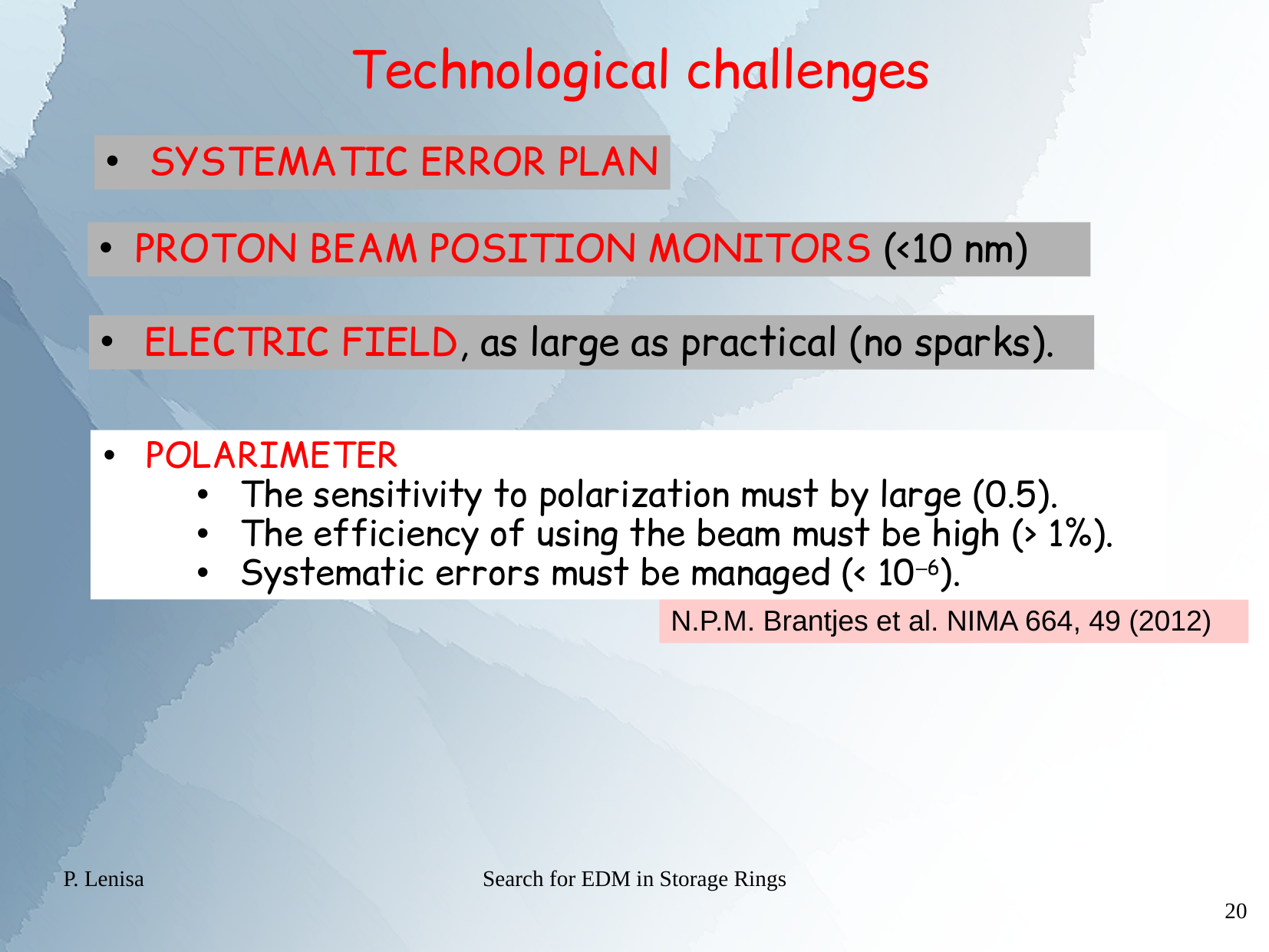

Technological challenges
SYSTEMATIC ERROR PLAN
PROTON BEAM POSITION MONITORS (<10 nm)
ELECTRIC FIELD, as large as practical (no sparks).
POLARIMETER
The sensitivity to polarization must by large (0.5).
The efficiency of using the beam must be high (> 1%).
Systematic errors must be managed (< 10‒6).

N.P.M. Brantjes et al. NIMA 664, 49 (2012)
P. Lenisa
Search for EDM in Storage Rings
20